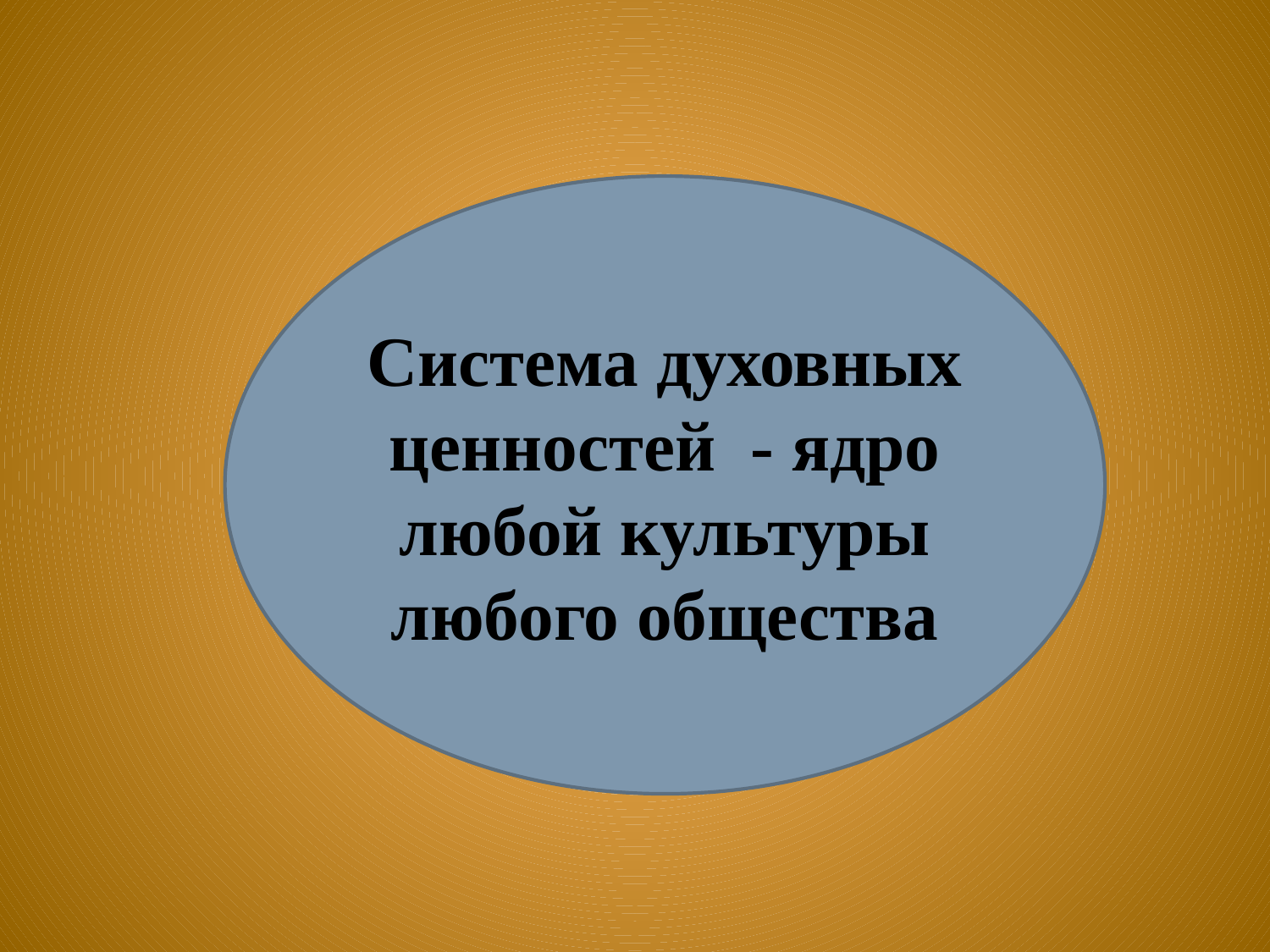

#

Система духовных ценностей  - ядро любой культуры любого общества